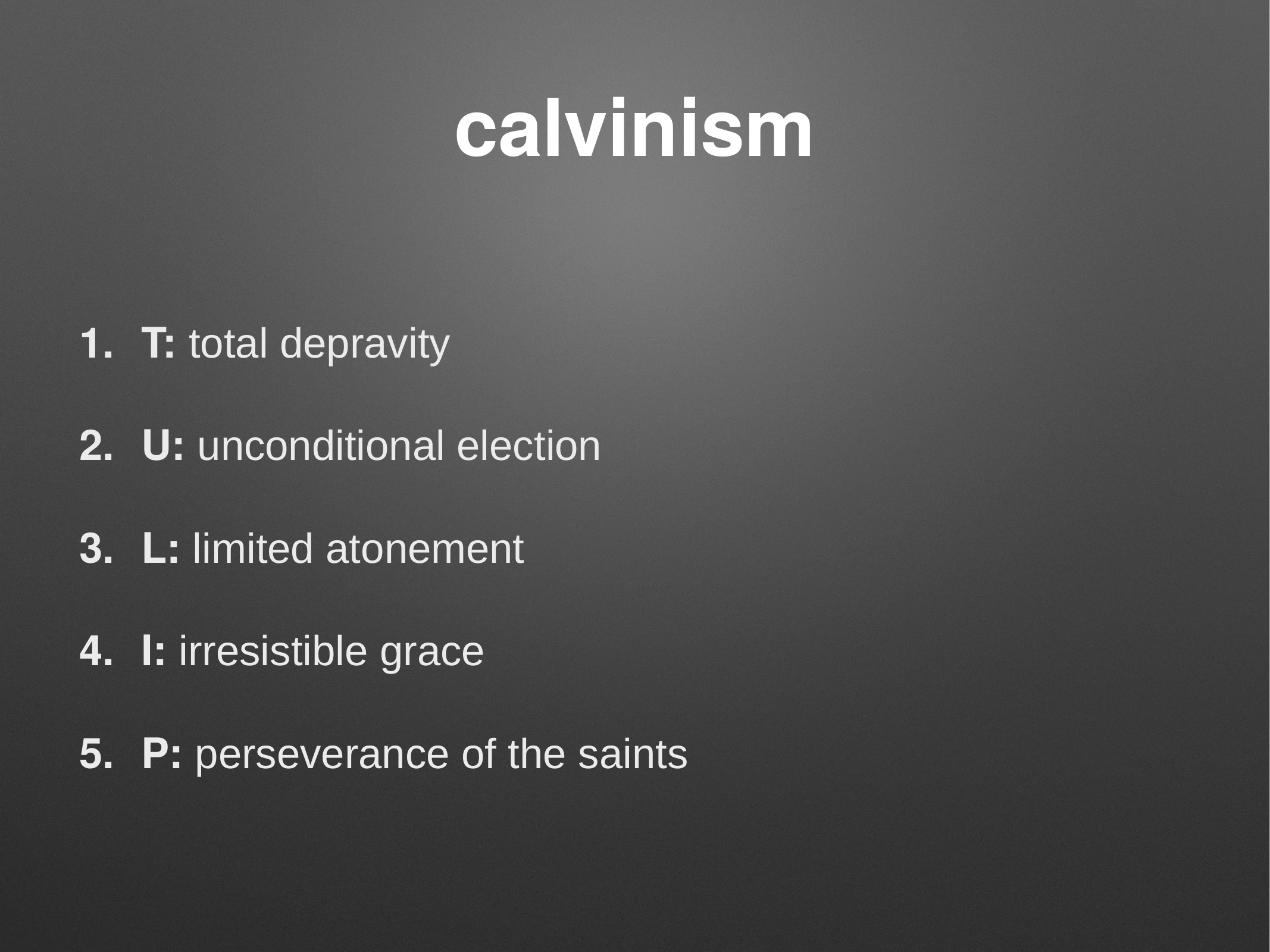

# calvinism
T: total depravity
U: unconditional election
L: limited atonement
I: irresistible grace
P: perseverance of the saints